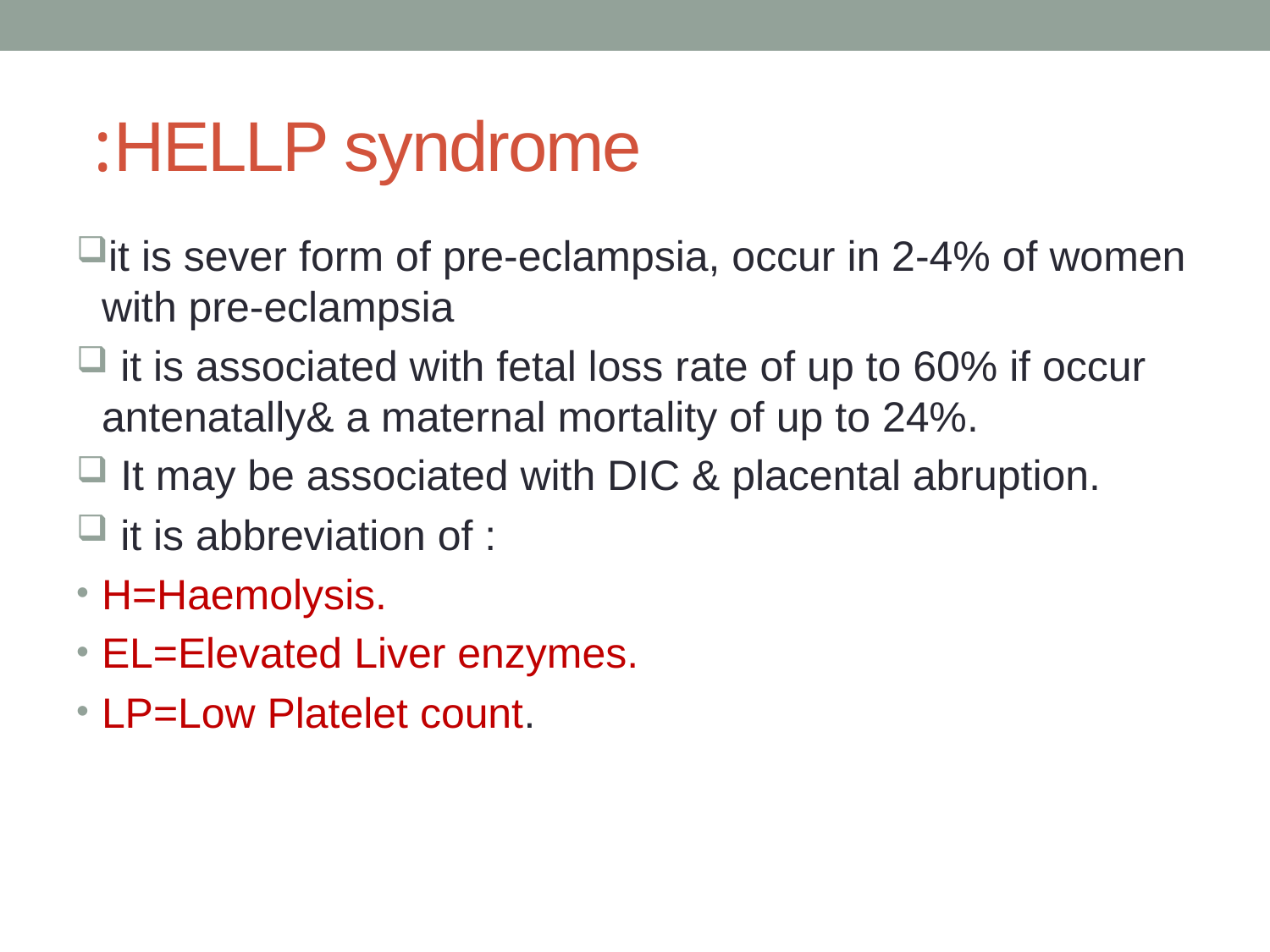

# HELLP syndrome:
it is sever form of pre-eclampsia, occur in 2-4% of women with pre-eclampsia
 it is associated with fetal loss rate of up to 60% if occur antenatally& a maternal mortality of up to 24%.
 It may be associated with DIC & placental abruption.
 it is abbreviation of :
H=Haemolysis.
EL=Elevated Liver enzymes.
LP=Low Platelet count.